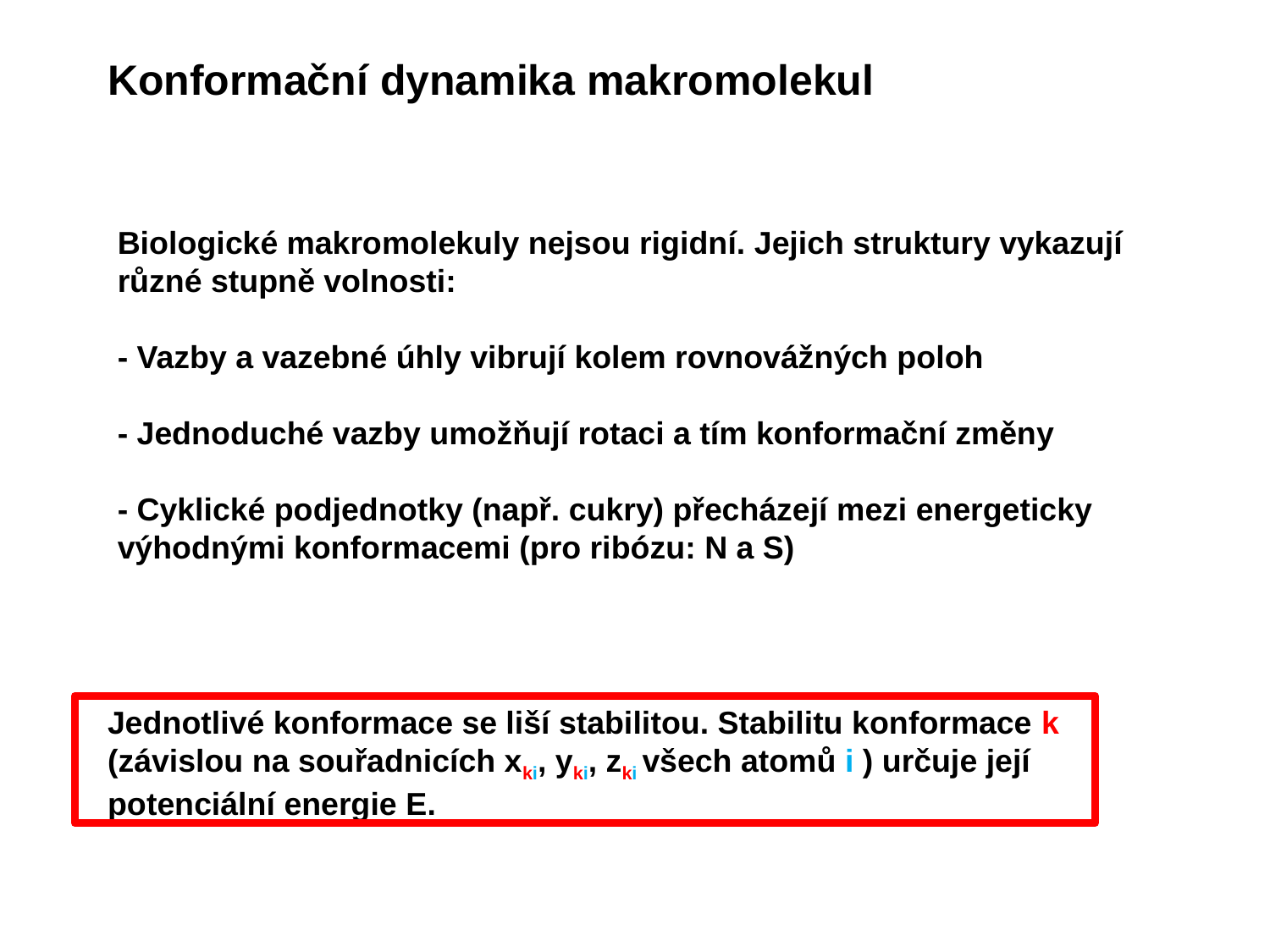

Konformační dynamika makromolekul
Biologické makromolekuly nejsou rigidní. Jejich struktury vykazují různé stupně volnosti:

- Vazby a vazebné úhly vibrují kolem rovnovážných poloh

- Jednoduché vazby umožňují rotaci a tím konformační změny

- Cyklické podjednotky (např. cukry) přecházejí mezi energeticky výhodnými konformacemi (pro ribózu: N a S)

Jednotlivé konformace se liší stabilitou. Stabilitu konformace k (závislou na souřadnicích xki, yki, zki všech atomů i ) určuje její potenciální energie E.